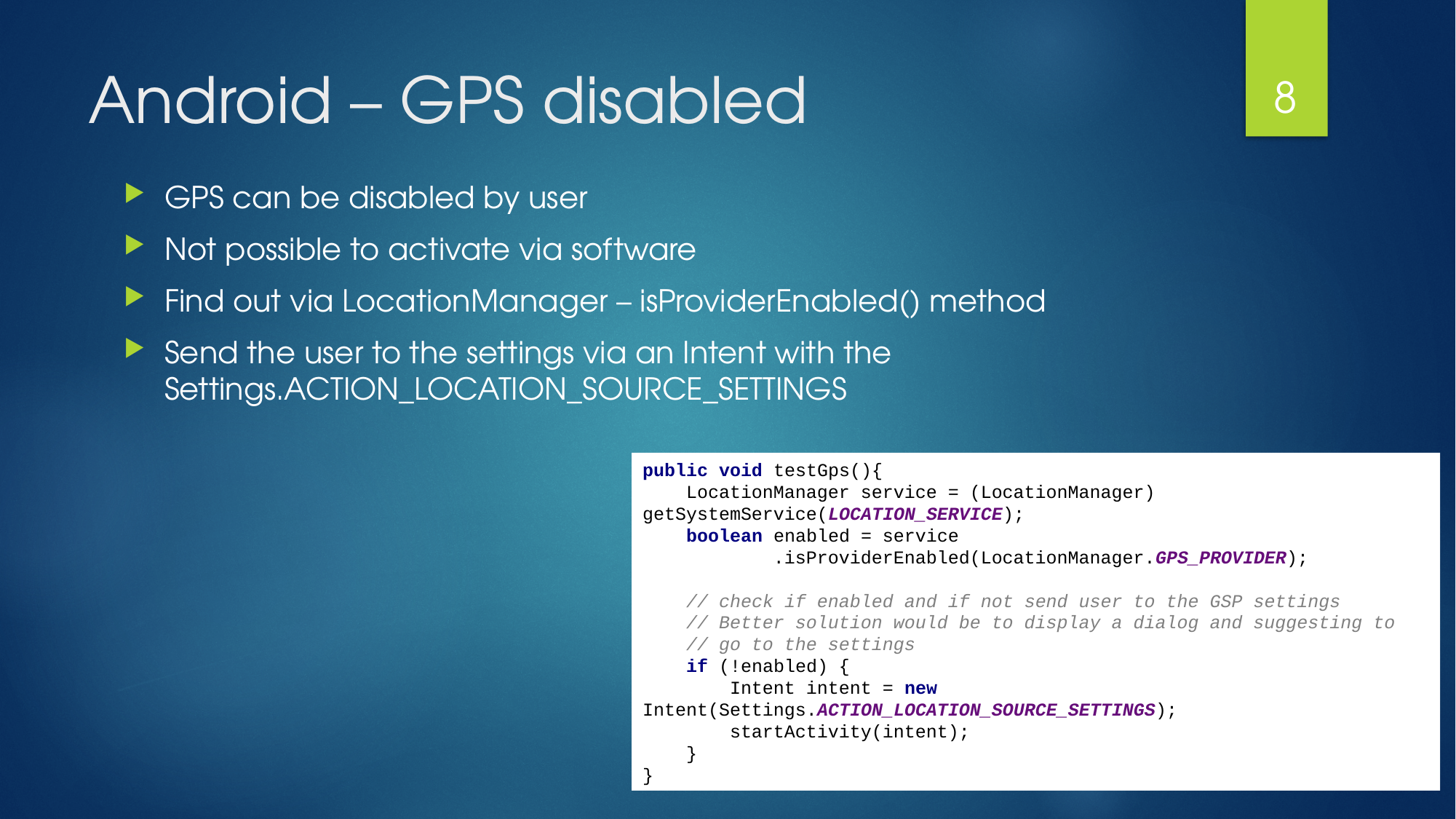

8
# Android – GPS disabled
GPS can be disabled by user
Not possible to activate via software
Find out via LocationManager – isProviderEnabled() method
Send the user to the settings via an Intent with the Settings.ACTION_LOCATION_SOURCE_SETTINGS
public void testGps(){
    LocationManager service = (LocationManager) getSystemService(LOCATION_SERVICE);
    boolean enabled = service
            .isProviderEnabled(LocationManager.GPS_PROVIDER);
    // check if enabled and if not send user to the GSP settings
    // Better solution would be to display a dialog and suggesting to
    // go to the settings
    if (!enabled) {
        Intent intent = new Intent(Settings.ACTION_LOCATION_SOURCE_SETTINGS);
        startActivity(intent);
    }
}